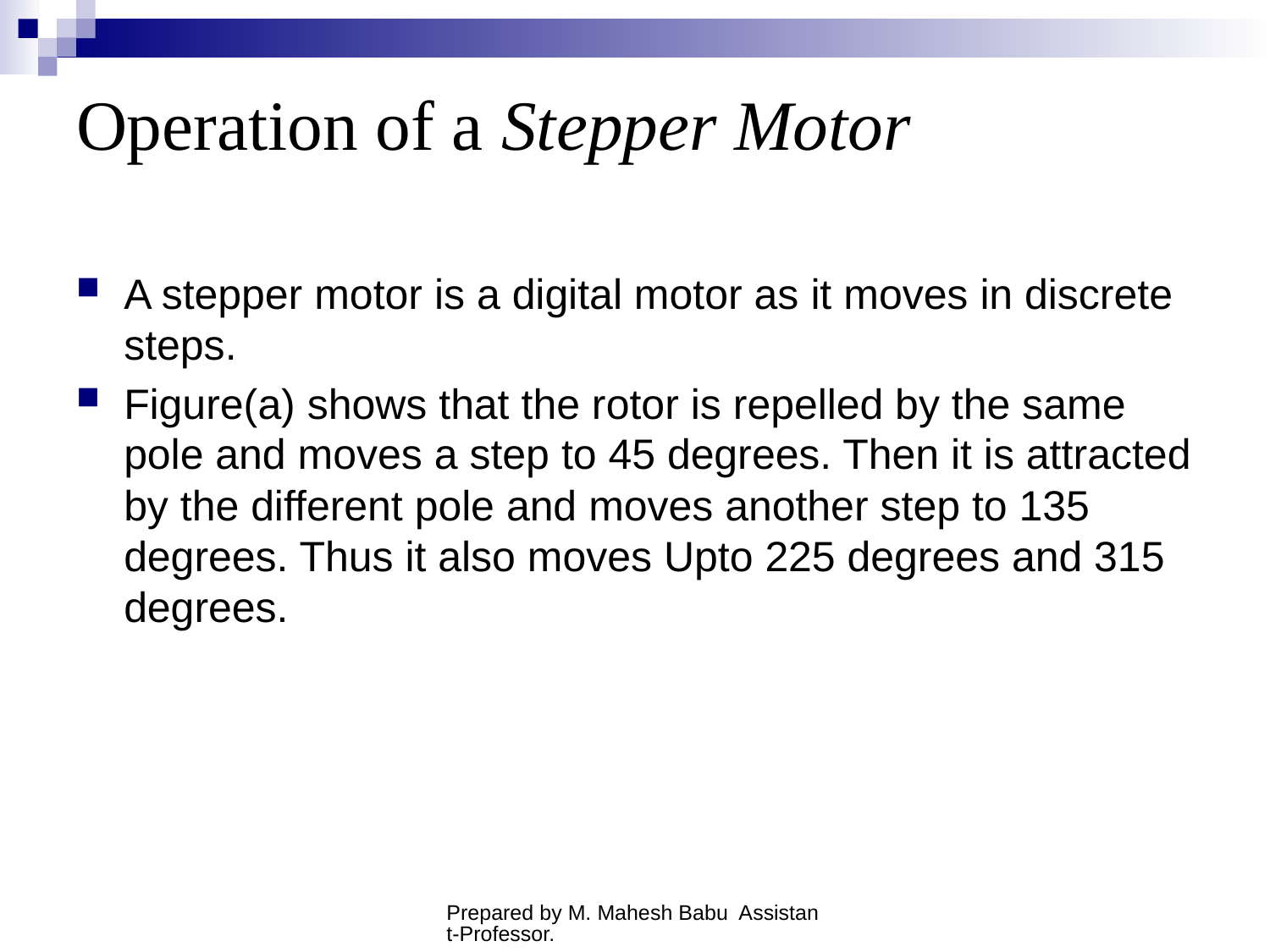

# Operation of a Stepper Motor

A stepper motor is a digital motor as it moves in discrete steps.
Figure(a) shows that the rotor is repelled by the same pole and moves a step to 45 degrees. Then it is attracted by the different pole and moves another step to 135 degrees. Thus it also moves Upto 225 degrees and 315 degrees.
Prepared by M. Mahesh Babu  Assistant-Professor.